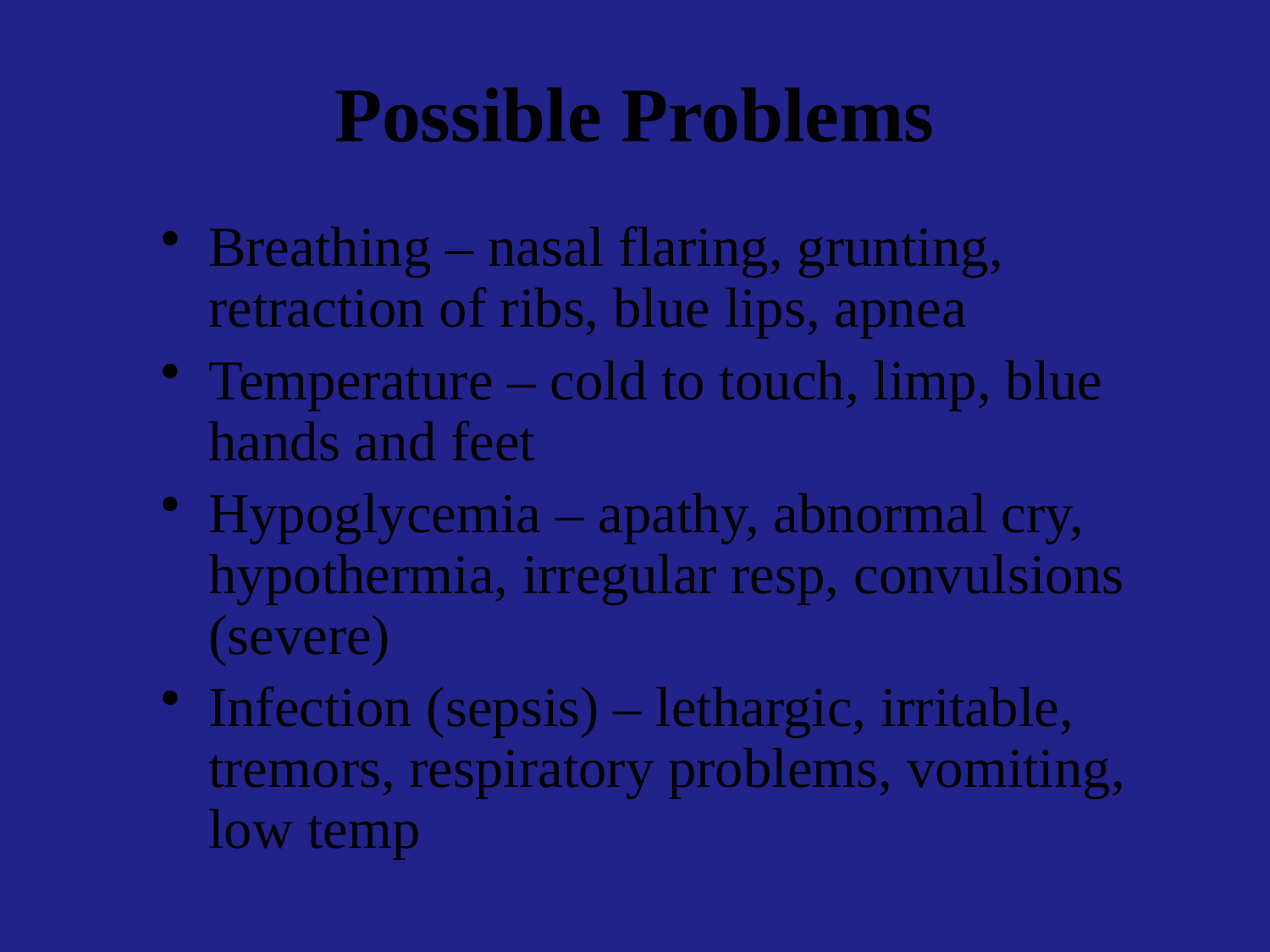

# Possible Problems
Breathing – nasal flaring, grunting, retraction of ribs, blue lips, apnea
Temperature – cold to touch, limp, blue hands and feet
Hypoglycemia – apathy, abnormal cry, hypothermia, irregular resp, convulsions (severe)
Infection (sepsis) – lethargic, irritable, tremors, respiratory problems, vomiting, low temp